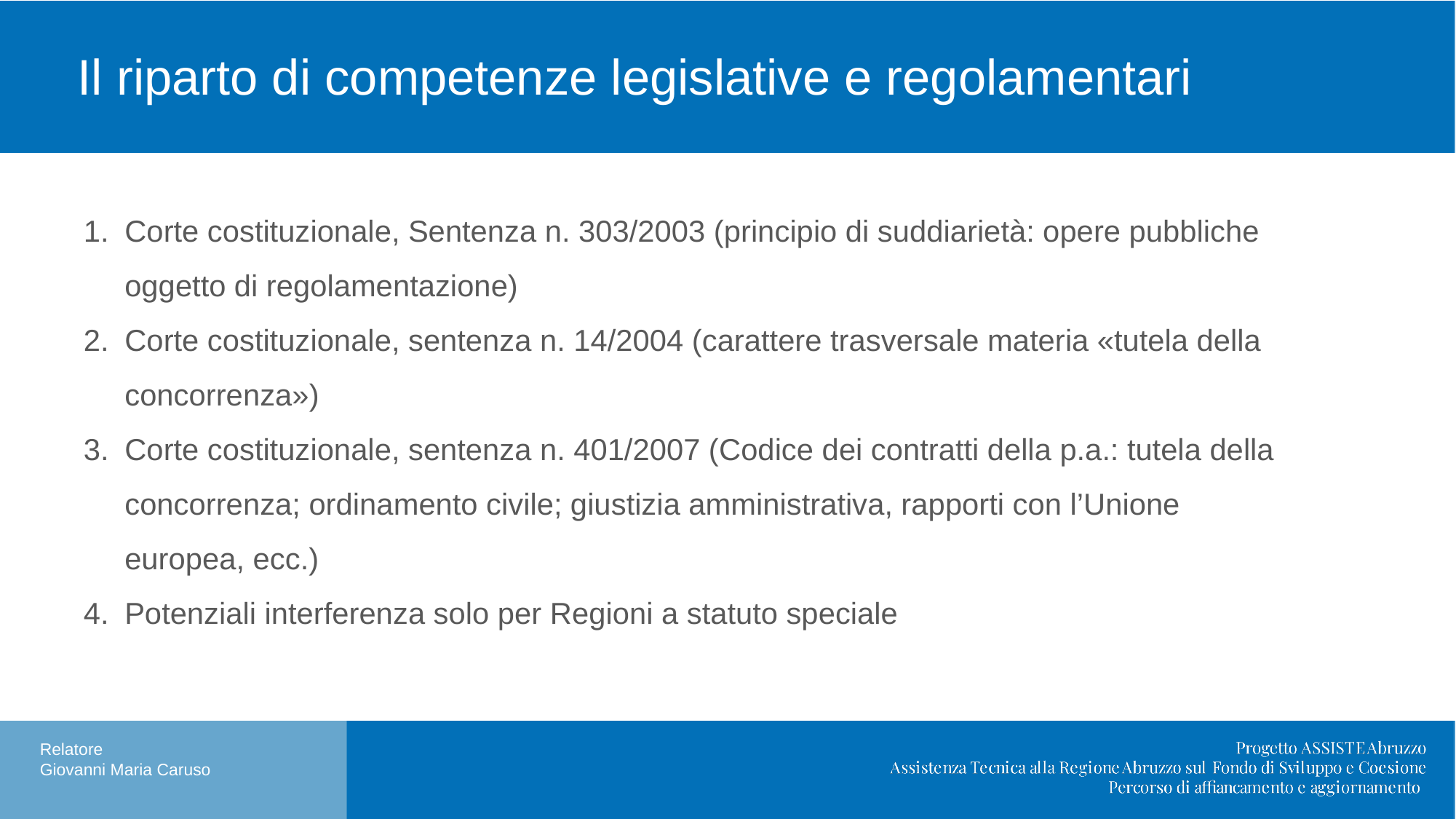

# Il riparto di competenze legislative e regolamentari

Corte costituzionale, Sentenza n. 303/2003 (principio di suddiarietà: opere pubbliche oggetto di regolamentazione)
Corte costituzionale, sentenza n. 14/2004 (carattere trasversale materia «tutela della concorrenza»)
Corte costituzionale, sentenza n. 401/2007 (Codice dei contratti della p.a.: tutela della concorrenza; ordinamento civile; giustizia amministrativa, rapporti con l’Unione europea, ecc.)
Potenziali interferenza solo per Regioni a statuto speciale

Relatore
Giovanni Maria Caruso